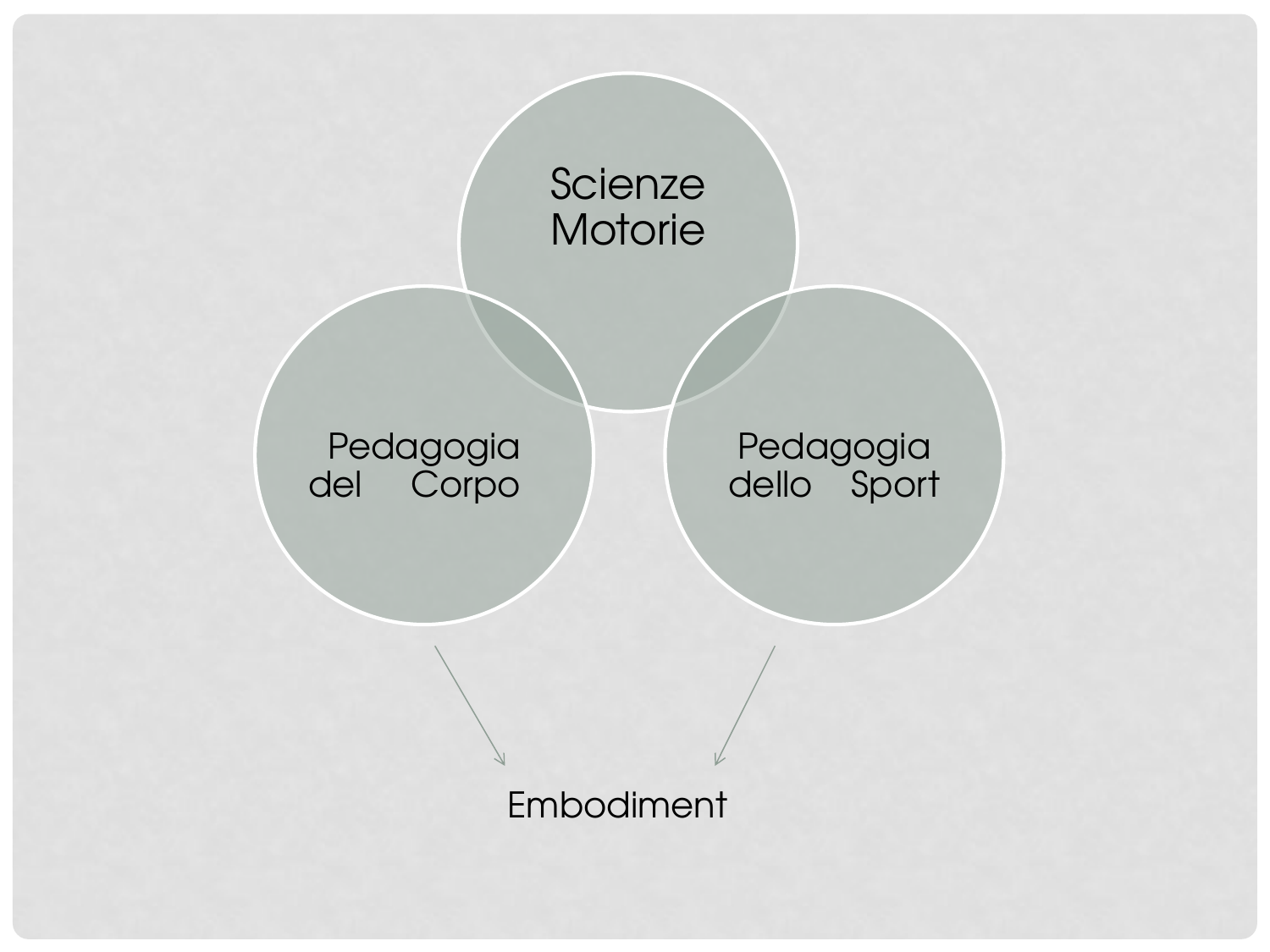

Scienze Motorie
Pedagogia dello    Sport
Pedagogia del     Corpo
 Embodiment